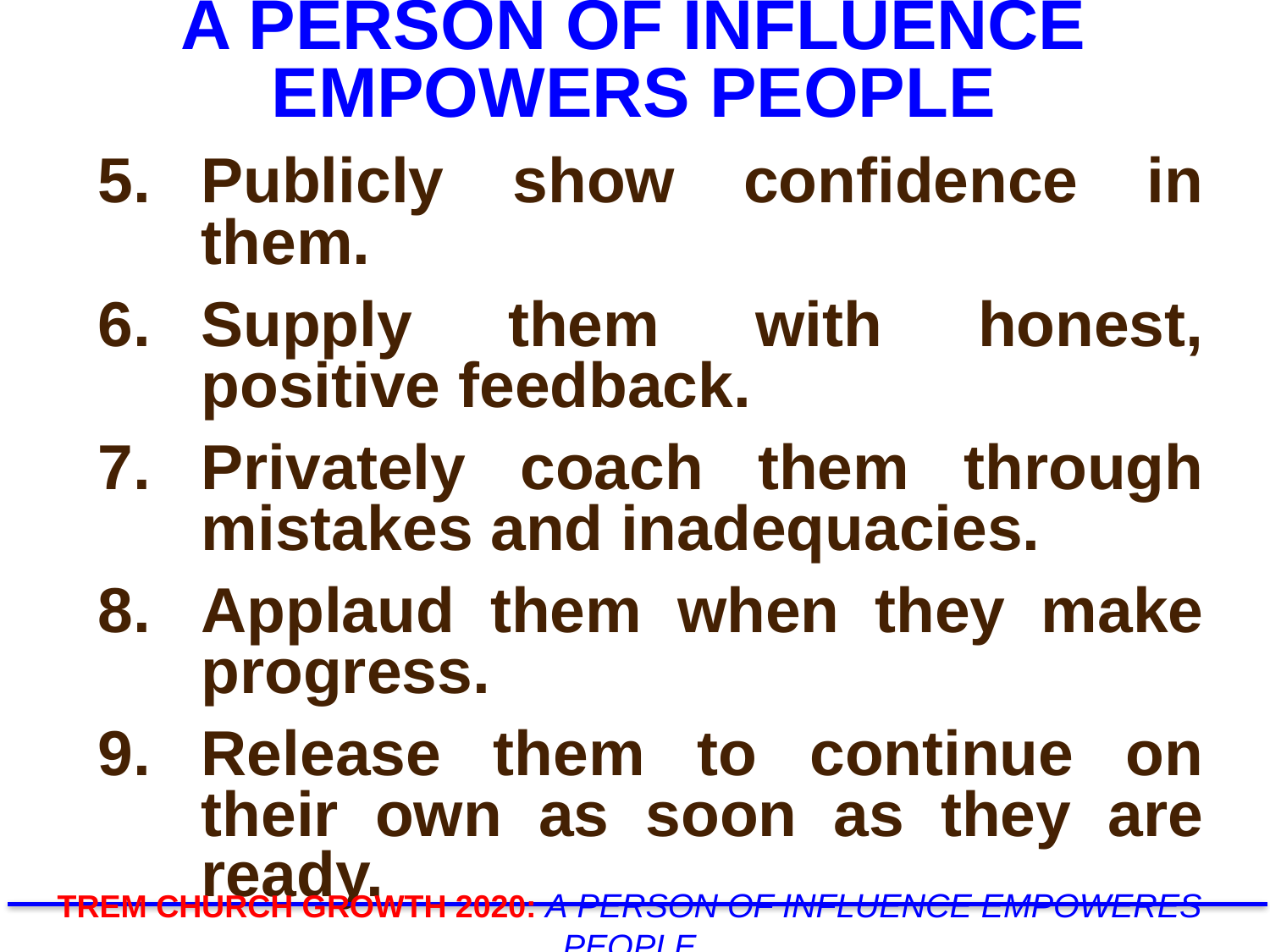

# A PERSON OF INFLUENCE EMPOWERS PEOPLE
Publicly show conﬁdence in them.
Supply them with honest, positive feedback.
Privately coach them through mistakes and inadequacies.
Applaud them when they make progress.
Release them to continue on their own as soon as they are ready.
TREM CHURCH GROWTH 2020: A PERSON OF INFLUENCE EMPOWERES PEOPLE